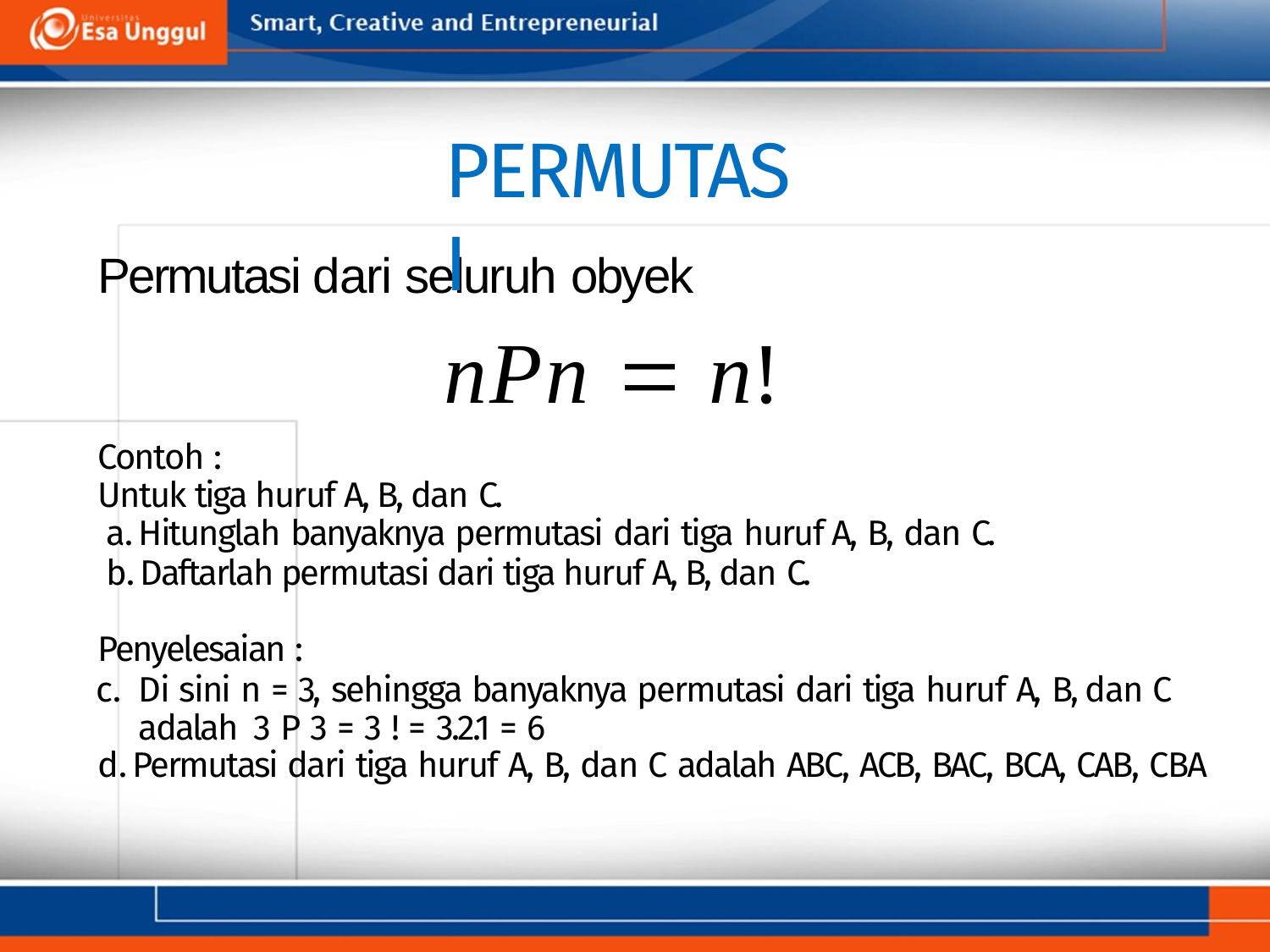

# PERMUTASI
Permutasi dari seluruh obyek
nPn = n!
Contoh :
Untuk tiga huruf A, B, dan C.
Hitunglah banyaknya permutasi dari tiga huruf A, B, dan C.
Daftarlah permutasi dari tiga huruf A, B, dan C.

Penyelesaian :
Di sini n = 3, sehingga banyaknya permutasi dari tiga huruf A, B, dan C adalah  3 P 3 = 3 ! = 3.2.1 = 6
Permutasi dari tiga huruf A, B, dan C adalah ABC, ACB, BAC, BCA, CAB, CBA